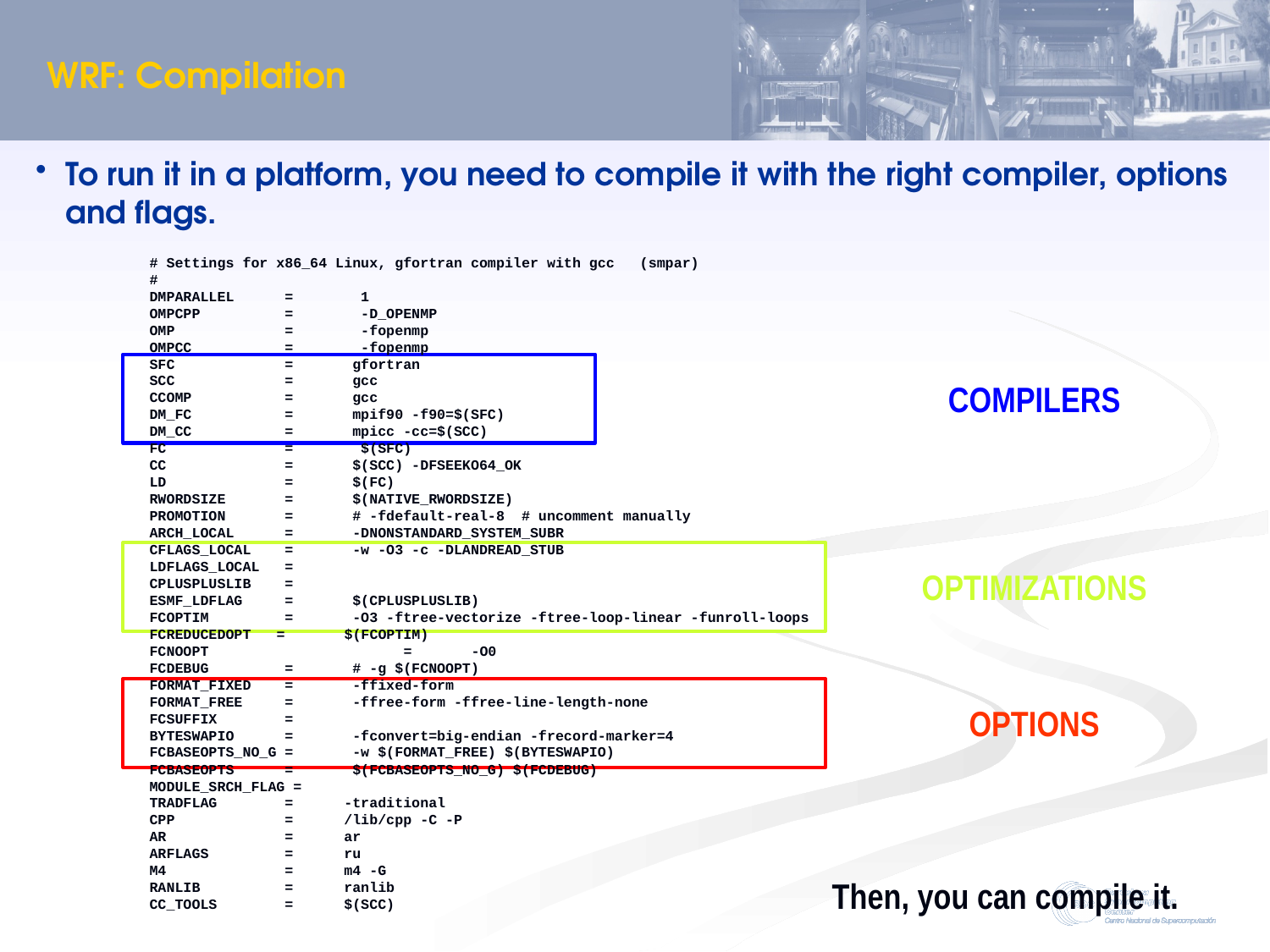

WRF: Compilation
To run it in a platform, you need to compile it with the right compiler, options and flags.

# Settings for x86_64 Linux, gfortran compiler with gcc   (smpar)
#
DMPARALLEL      =        1
OMPCPP          =        -D_OPENMP
OMP             =        -fopenmp
OMPCC           =        -fopenmp
SFC             =       gfortran
SCC             =       gcc
CCOMP           =       gcc
DM_FC           =       mpif90 -f90=$(SFC)
DM_CC           =       mpicc -cc=$(SCC)
FC              =        $(SFC)
CC              =       $(SCC) -DFSEEKO64_OK
LD              =       $(FC)
RWORDSIZE       =       $(NATIVE_RWORDSIZE)
PROMOTION       =       # -fdefault-real-8  # uncomment manually
ARCH_LOCAL      =       -DNONSTANDARD_SYSTEM_SUBR
CFLAGS_LOCAL    =       -w -O3 -c -DLANDREAD_STUB
LDFLAGS_LOCAL   =
CPLUSPLUSLIB    =
ESMF_LDFLAG     =       $(CPLUSPLUSLIB)
FCOPTIM         =       -O3 -ftree-vectorize -ftree-loop-linear -funroll-loops
FCREDUCEDOPT	=       $(FCOPTIM)
FCNOOPT		=       -O0
FCDEBUG         =       # -g $(FCNOOPT)
FORMAT_FIXED    =       -ffixed-form
FORMAT_FREE     =       -ffree-form -ffree-line-length-none
FCSUFFIX        =
BYTESWAPIO      =       -fconvert=big-endian -frecord-marker=4
FCBASEOPTS_NO_G =       -w $(FORMAT_FREE) $(BYTESWAPIO)
FCBASEOPTS      =       $(FCBASEOPTS_NO_G) $(FCDEBUG)
MODULE_SRCH_FLAG =
TRADFLAG        =      -traditional
CPP             =      /lib/cpp -C -P
AR              =      ar
ARFLAGS         =      ru
M4              =      m4 -G
RANLIB          =      ranlib
CC_TOOLS        =      $(SCC)

COMPILERS

OPTIMIZATIONS

OPTIONS
Then, you can compile it.